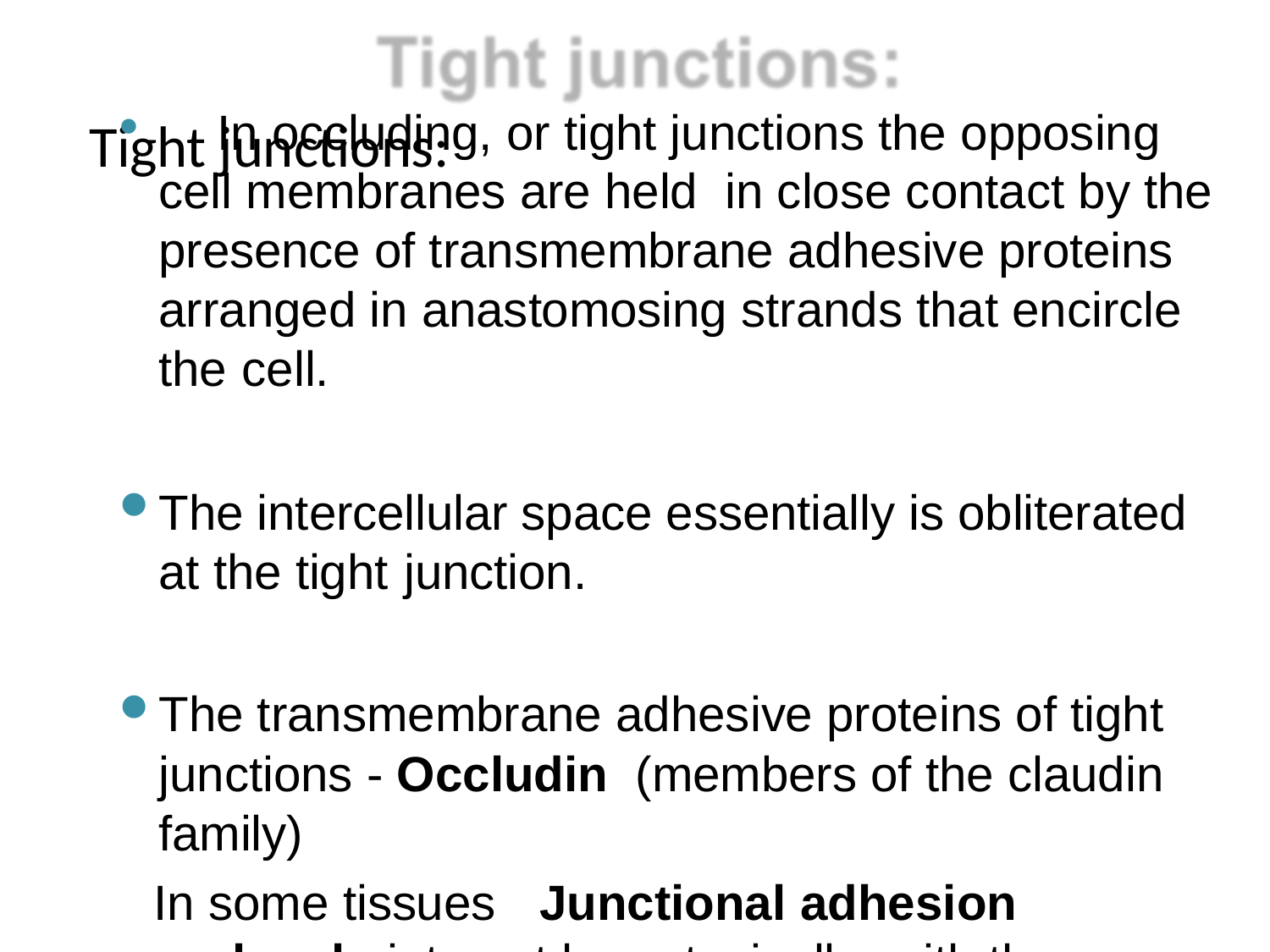

# Tight junctions:
	In occluding, or tight junctions the opposing cell membranes are held  in close contact by the presence of transmembrane adhesive proteins  arranged in anastomosing strands that encircle the cell.

The intercellular space essentially is obliterated at the tight junction.

The transmembrane adhesive proteins of tight junctions - Occludin  (members of the claudin family)
In some tissues	Junctional adhesion molecule interact homotypically  with the same proteins on the adjacent cell.
Cytoplasmic proteins of the tight junctions bind to actin filaments.